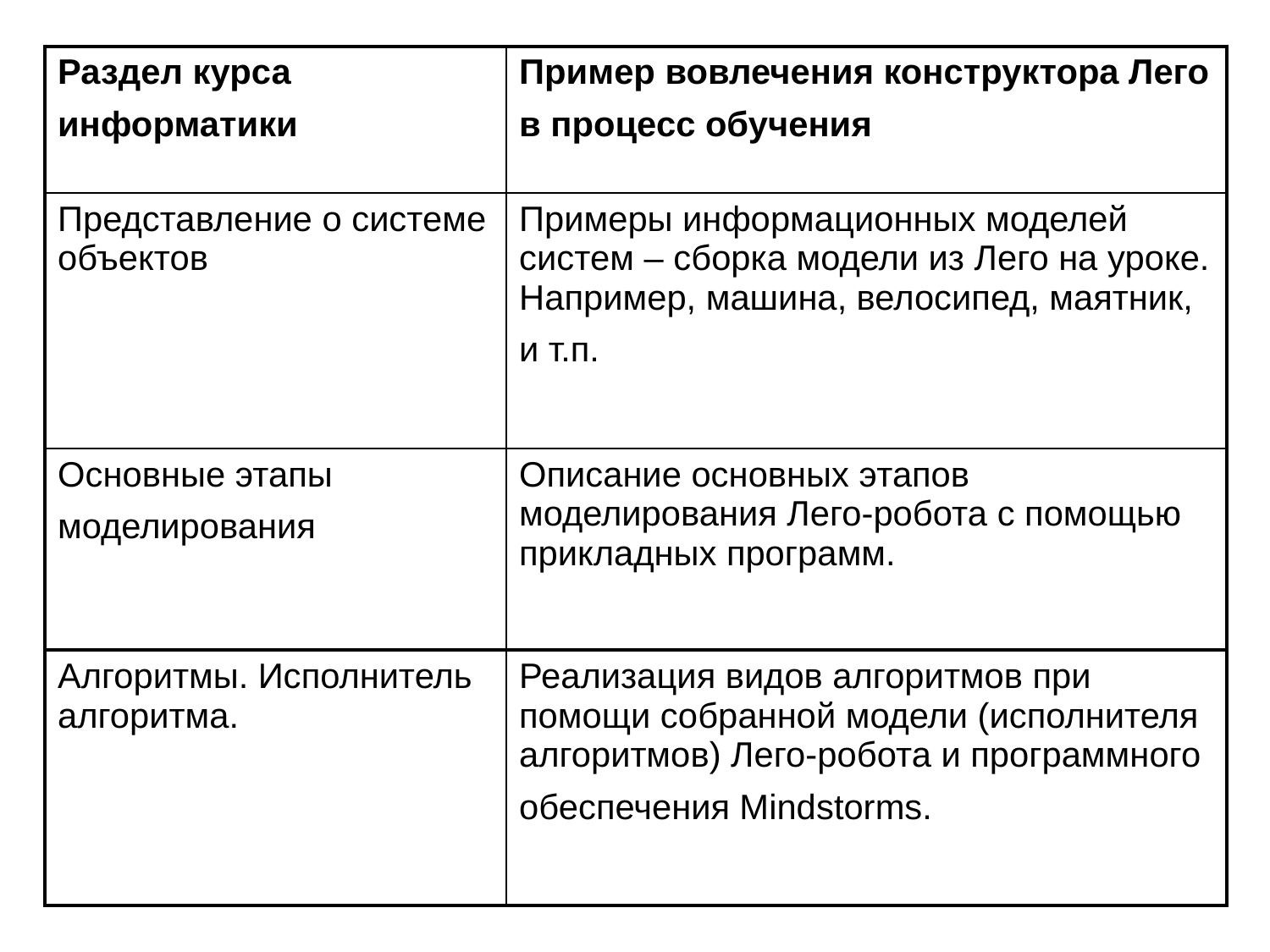

| Раздел курса информатики | Пример вовлечения конструктора Лего в процесс обучения |
| --- | --- |
| Представление о системе объектов | Примеры информационных моделей систем – сборка модели из Лего на уроке. Например, машина, велосипед, маятник, и т.п. |
| Основные этапы моделирования | Описание основных этапов моделирования Лего-робота с помощью прикладных программ. |
| Алгоритмы. Исполнитель алгоритма. | Реализация видов алгоритмов при помощи собранной модели (исполнителя алгоритмов) Лего-робота и программного обеспечения Mindstorms. |